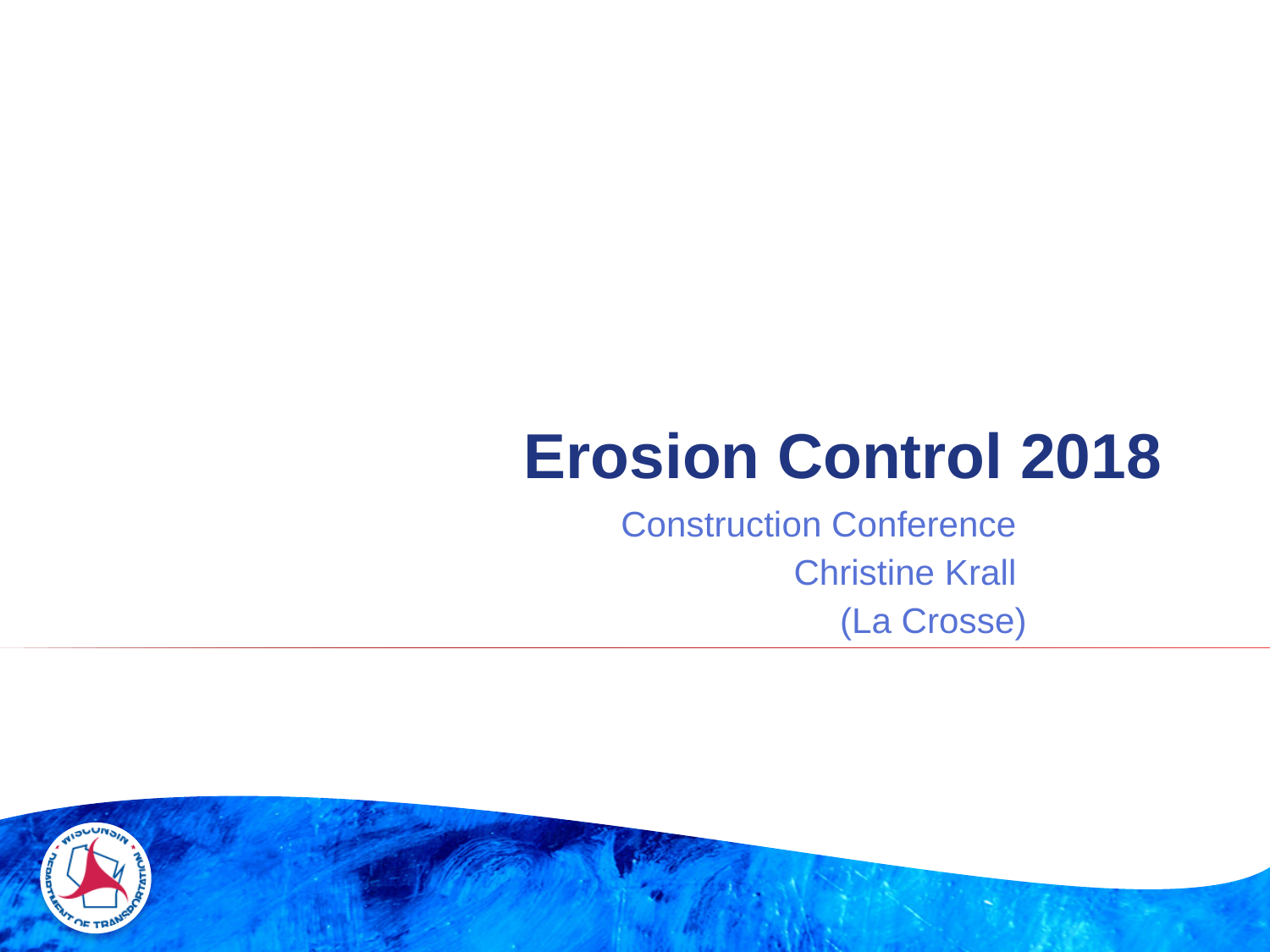

# Erosion Control 2018
Construction Conference
Christine Krall
(La Crosse)